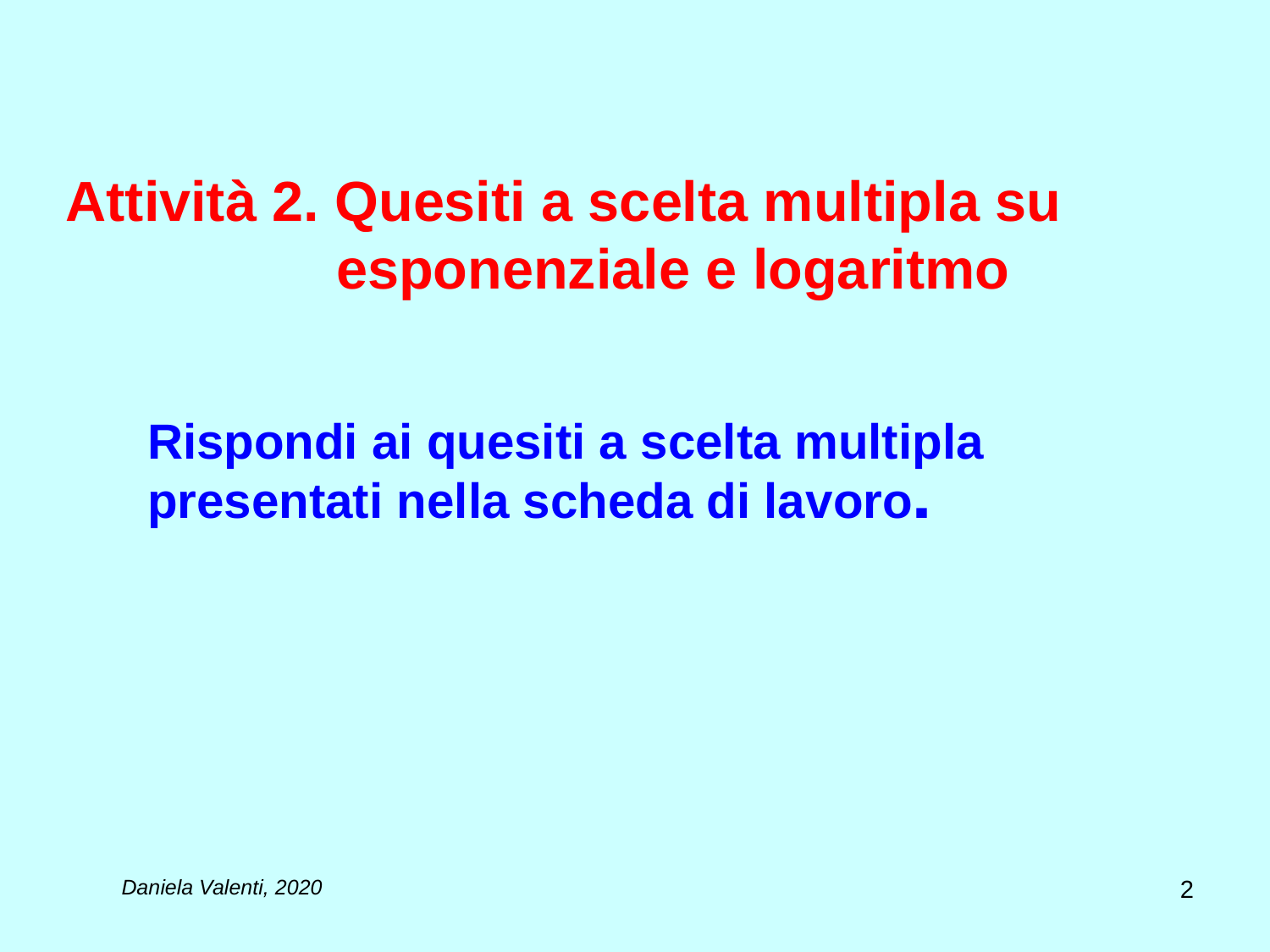

# Attività 2. Quesiti a scelta multipla su esponenziale e logaritmo
Rispondi ai quesiti a scelta multipla presentati nella scheda di lavoro.
2
Daniela Valenti, 2020